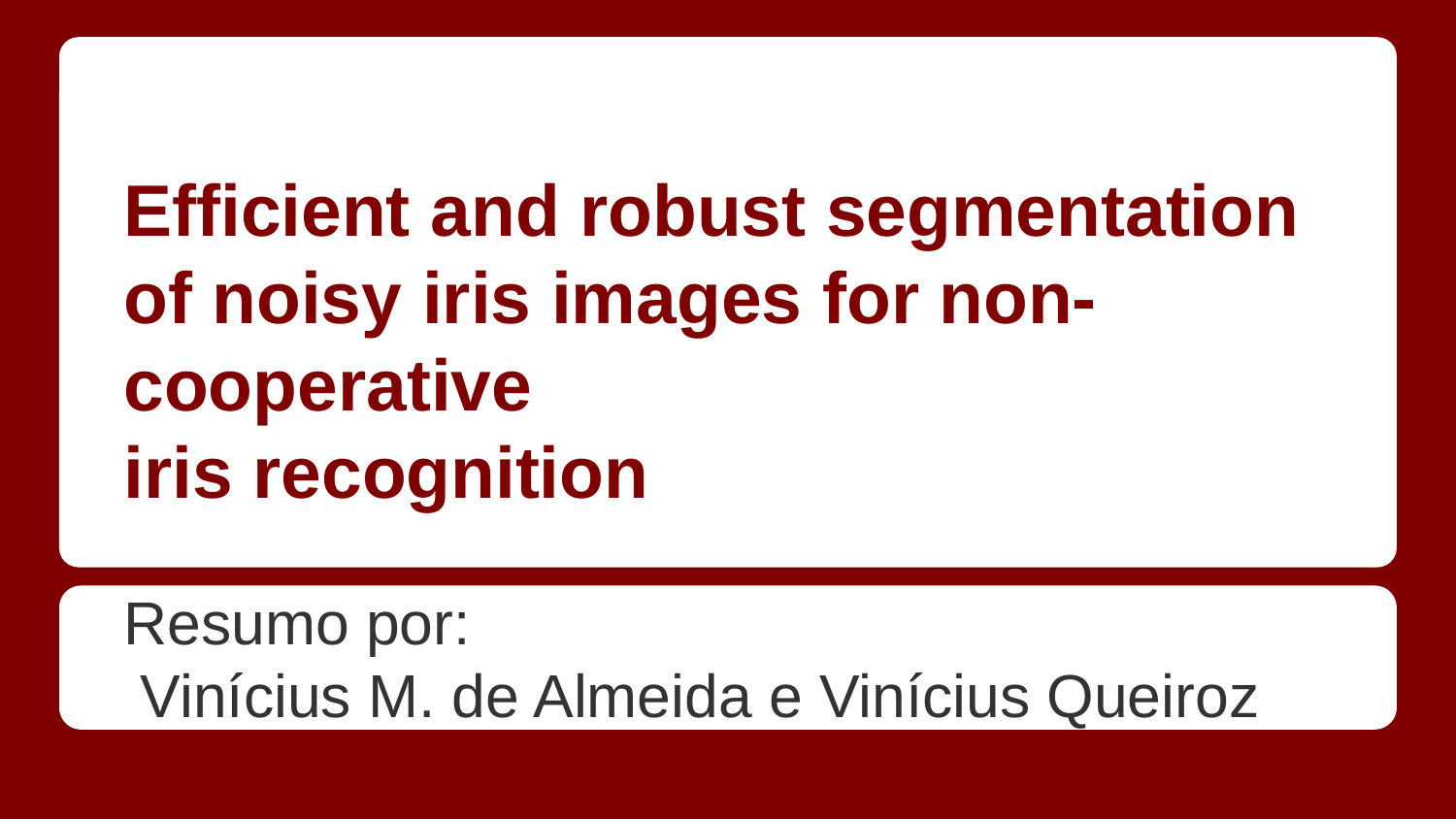

# Efficient and robust segmentation of noisy iris images for non-cooperative
iris recognition
Resumo por:
 Vinícius M. de Almeida e Vinícius Queiroz